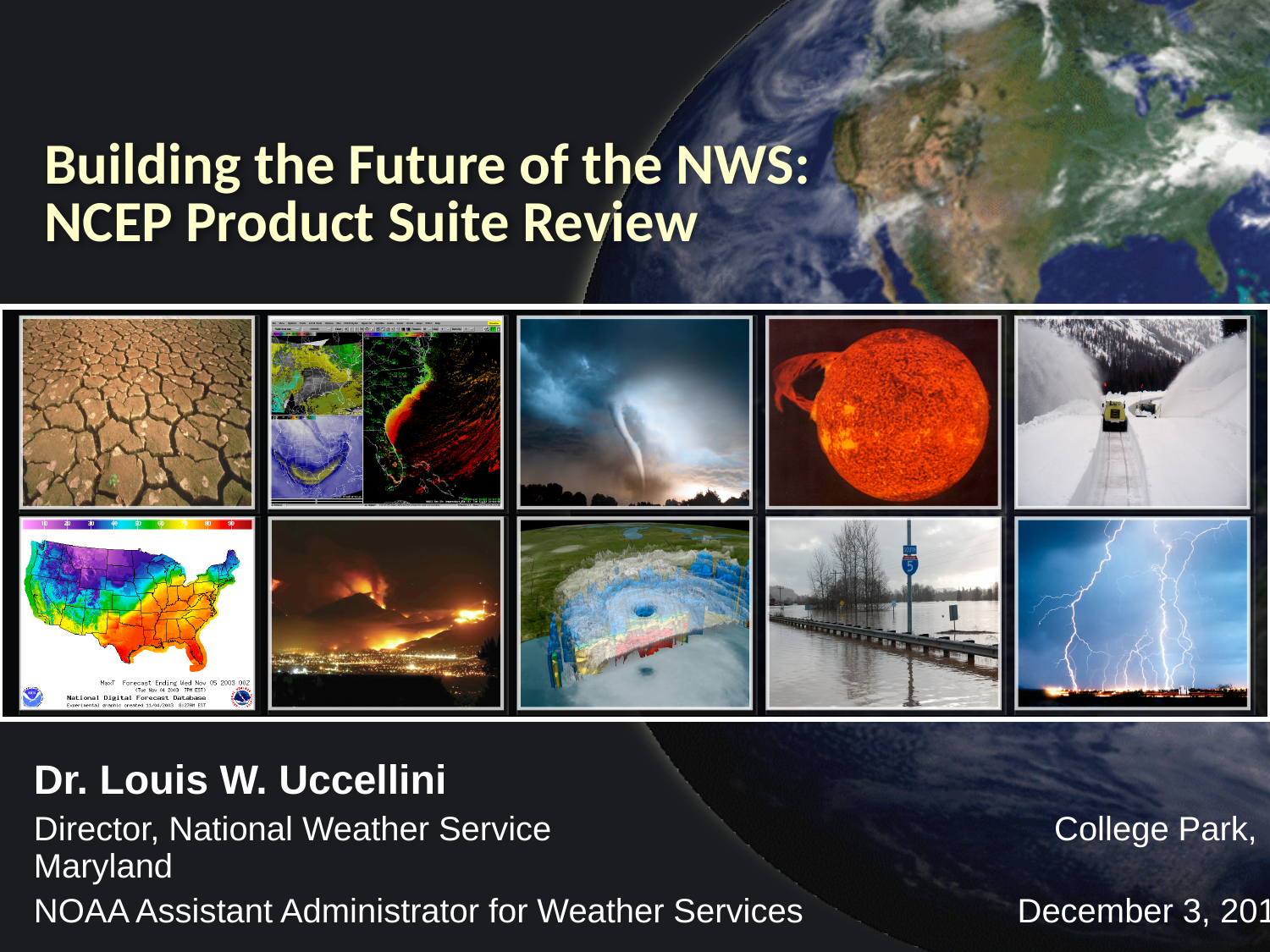

# Building the Future of the NWS: NCEP Product Suite Review
Dr. Louis W. Uccellini
Director, National Weather Service                                                      College Park, Maryland
NOAA Assistant Administrator for Weather Services                       December 3, 2013